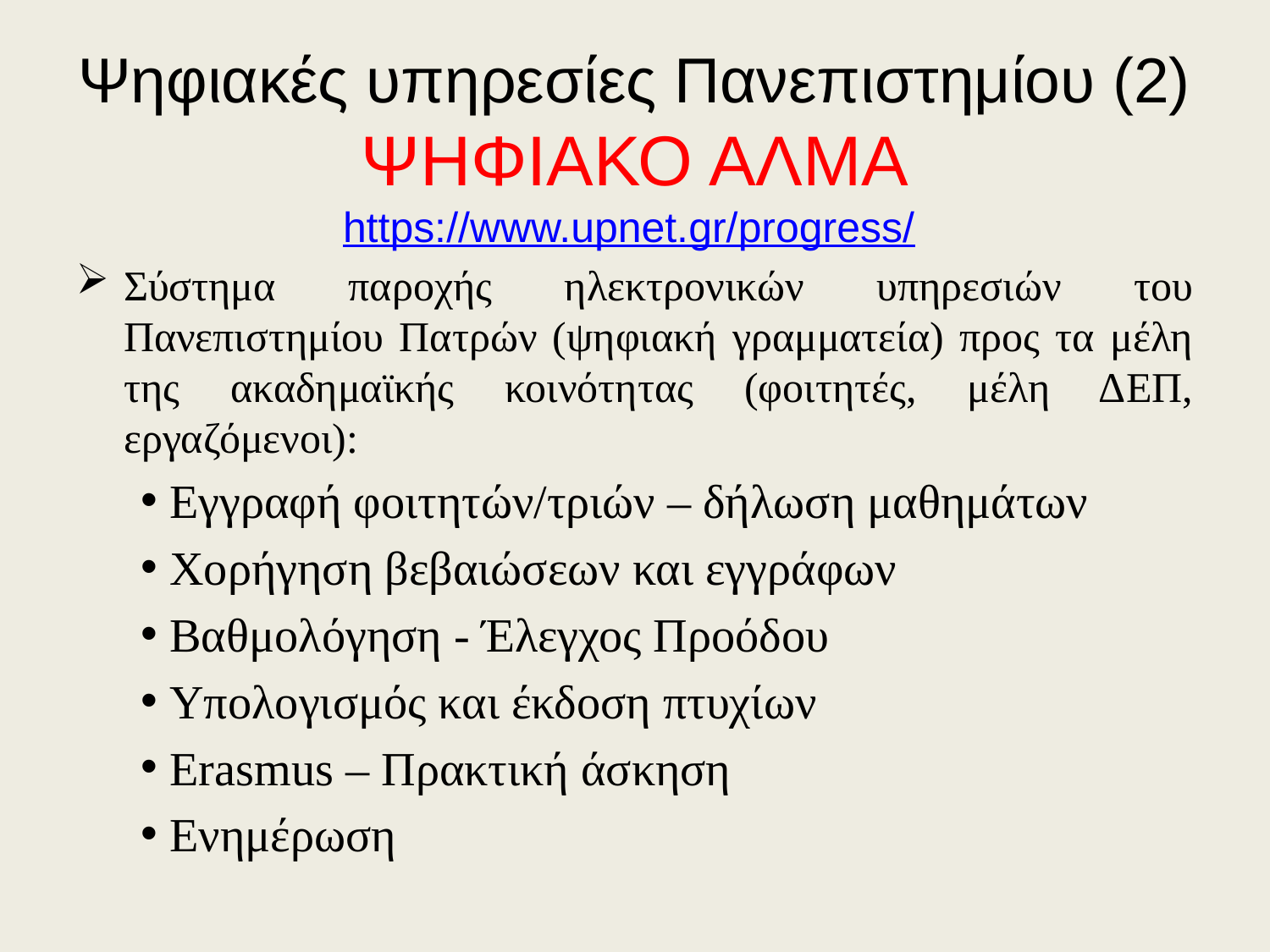

# Ψηφιακές υπηρεσίες Πανεπιστημίου (2) ΨΗΦΙΑΚΟ ΑΛΜΑ https://www.upnet.gr/progress/
Σύστημα παροχής ηλεκτρονικών υπηρεσιών του Πανεπιστημίου Πατρών (ψηφιακή γραμματεία) προς τα μέλη της ακαδημαϊκής κοινότητας (φοιτητές, μέλη ΔΕΠ, εργαζόμενοι):
Εγγραφή φοιτητών/τριών – δήλωση μαθημάτων
Χορήγηση βεβαιώσεων και εγγράφων
Βαθμολόγηση - Έλεγχος Προόδου
Υπολογισμός και έκδοση πτυχίων
Erasmus – Πρακτική άσκηση
Ενημέρωση